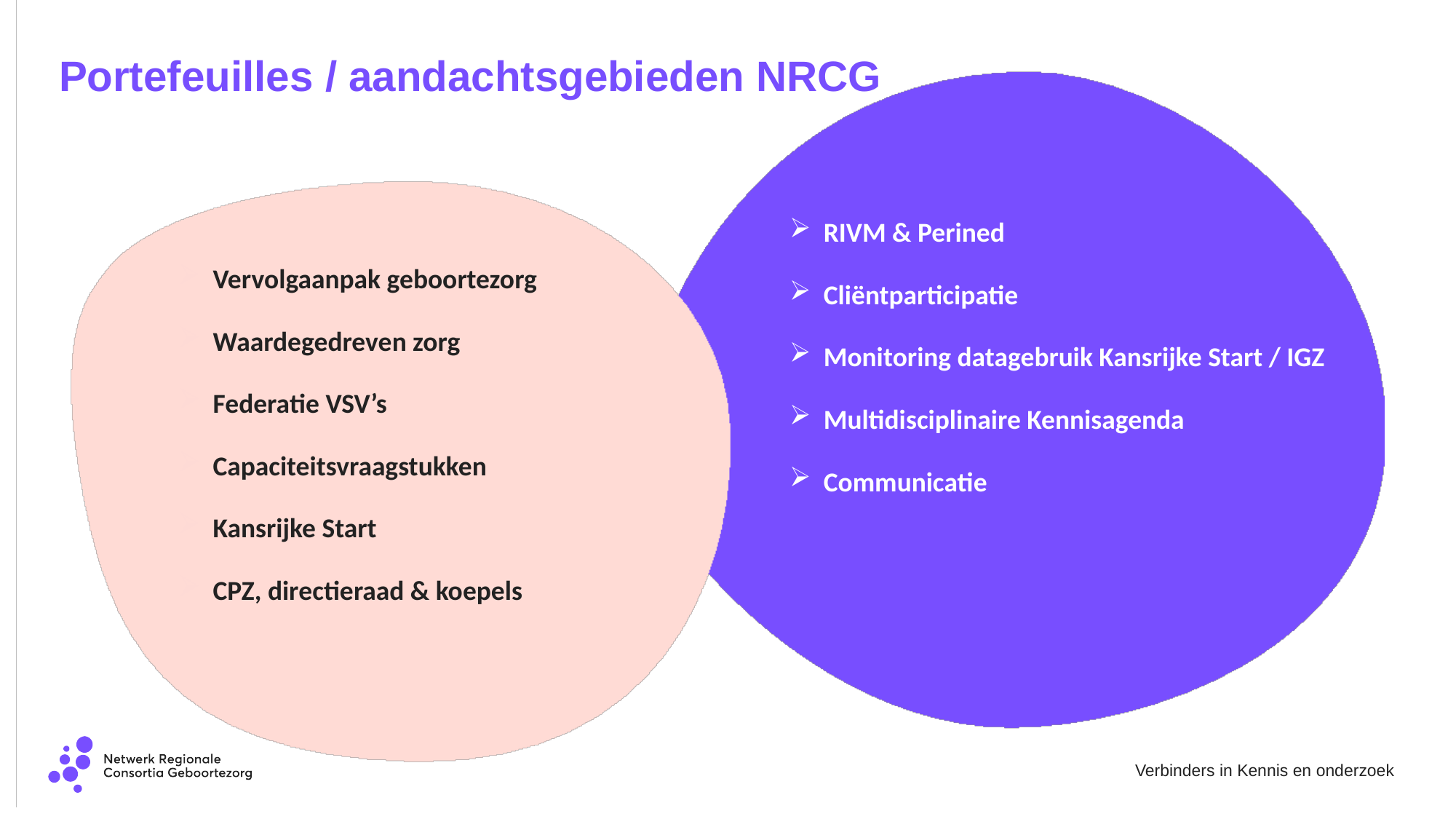

# Portefeuilles / aandachtsgebieden NRCG
RIVM & Perined
Cliëntparticipatie
Monitoring datagebruik Kansrijke Start / IGZ
Multidisciplinaire Kennisagenda
Communicatie

Vervolgaanpak geboortezorg
Waardegedreven zorg
Federatie VSV’s
Capaciteitsvraagstukken
Kansrijke Start
CPZ, directieraad & koepels

Verbinders in Kennis en onderzoek